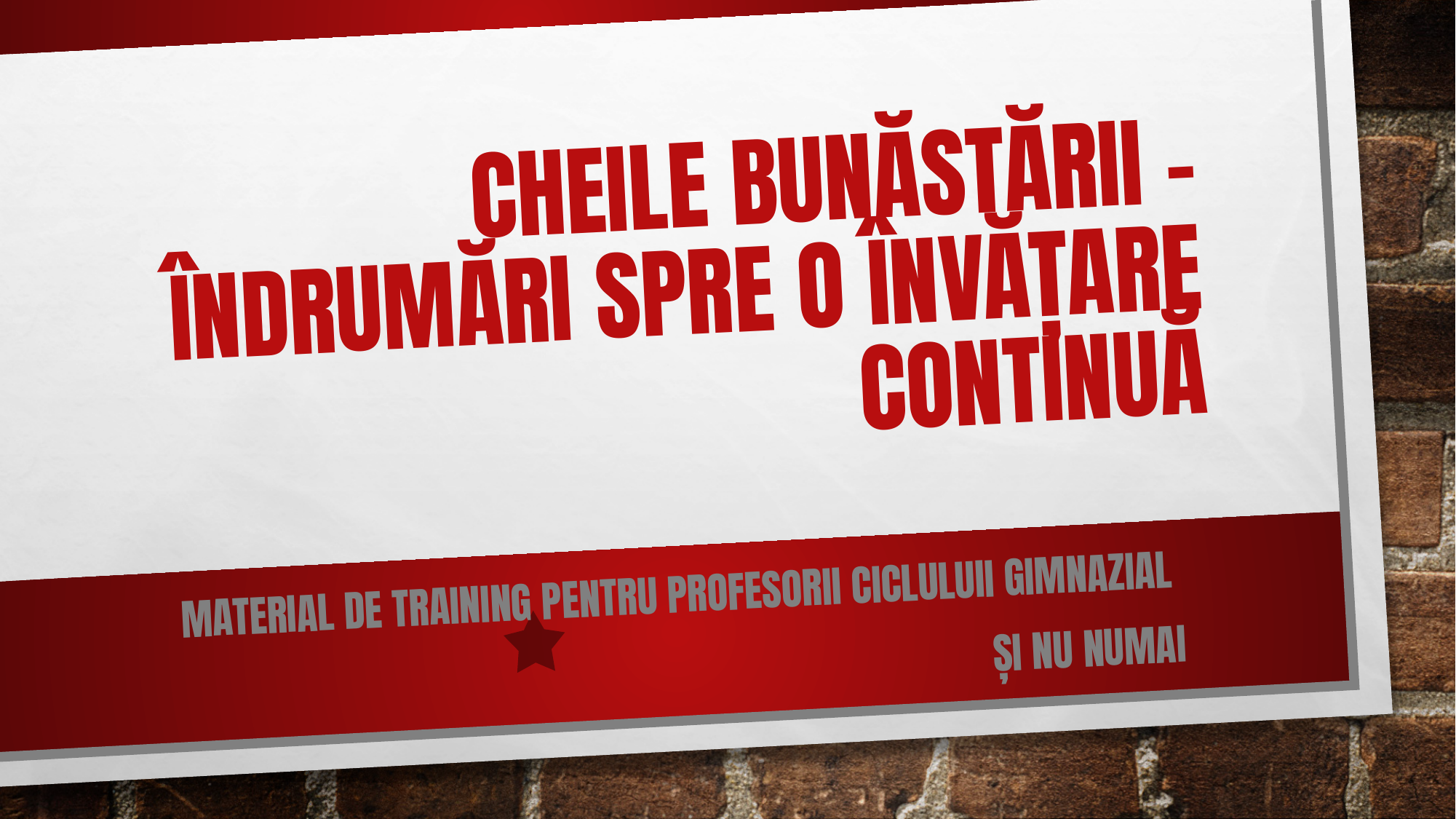

# CHEILE BUNĂSTĂRII - ÎNDRUMĂRI SPRE O ÎNVĂȚARE CONTINUĂ
MATERIAL DE TRAINING PENTRU PROFESORII CICLULUII GIMNAZIAL
ȘI NU NUMAI